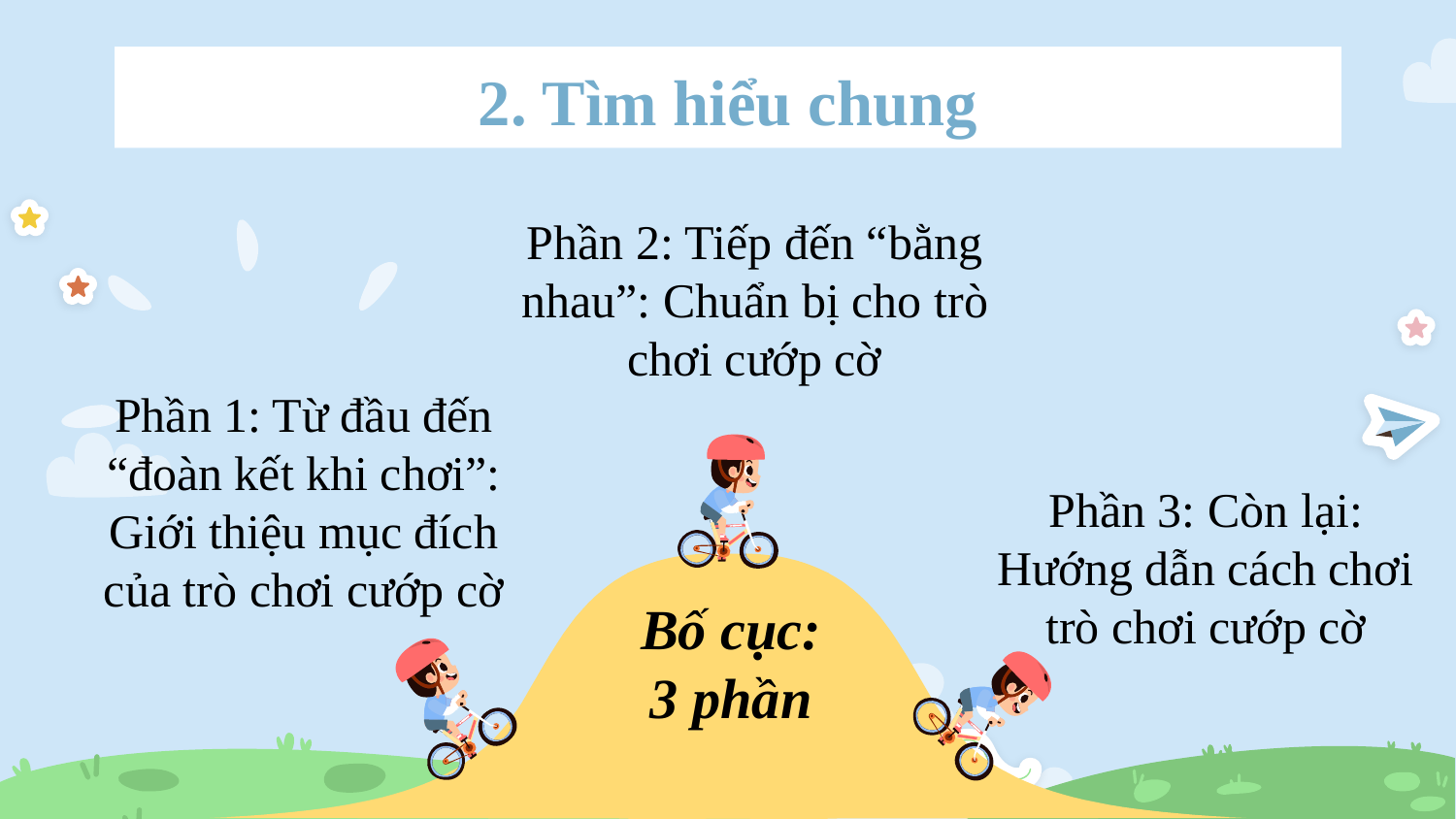

2. Tìm hiểu chung

Phần 2: Tiếp đến “bằng nhau”: Chuẩn bị cho trò chơi cướp cờ

Phần 1: Từ đầu đến “đoàn kết khi chơi”: Giới thiệu mục đích của trò chơi cướp cờ
Phần 3: Còn lại: Hướng dẫn cách chơi trò chơi cướp cờ

Bố cục: 3 phần